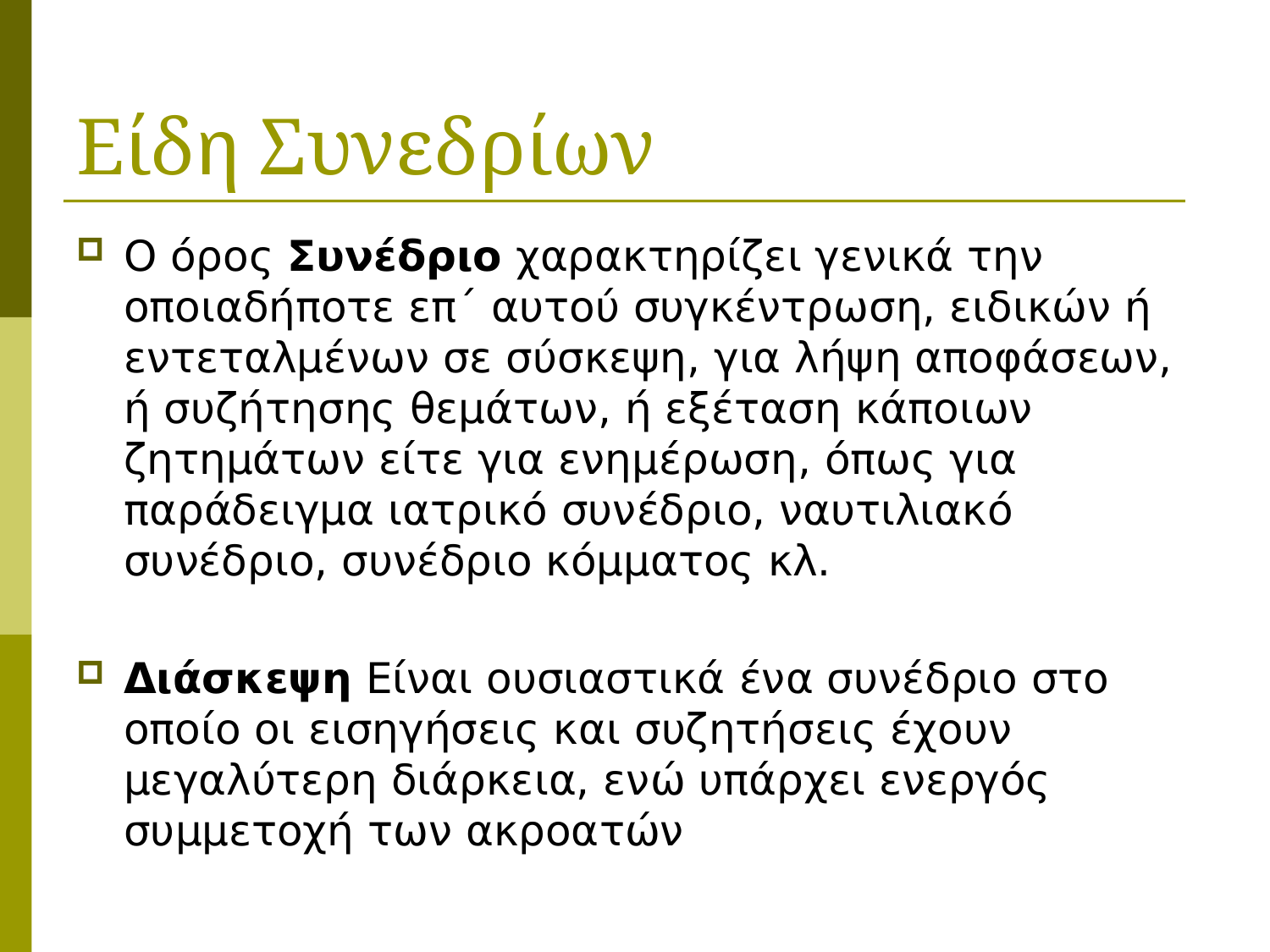

# Είδη Συνεδρίων
Ο όρος Συνέδριο χαρακτηρίζει γενικά την οποιαδήποτε επ΄ αυτού συγκέντρωση, ειδικών ή εντεταλμένων σε σύσκεψη, για λήψη αποφάσεων, ή συζήτησης θεμάτων, ή εξέταση κάποιων ζητημάτων είτε για ενημέρωση, όπως για παράδειγμα ιατρικό συνέδριο, ναυτιλιακό συνέδριο, συνέδριο κόμματος κλ.

Διάσκεψη Είναι ουσιαστικά ένα συνέδριο στο οποίο οι εισηγήσεις και συζητήσεις έχουν μεγαλύτερη διάρκεια, ενώ υπάρχει ενεργός συμμετοχή των ακροατών